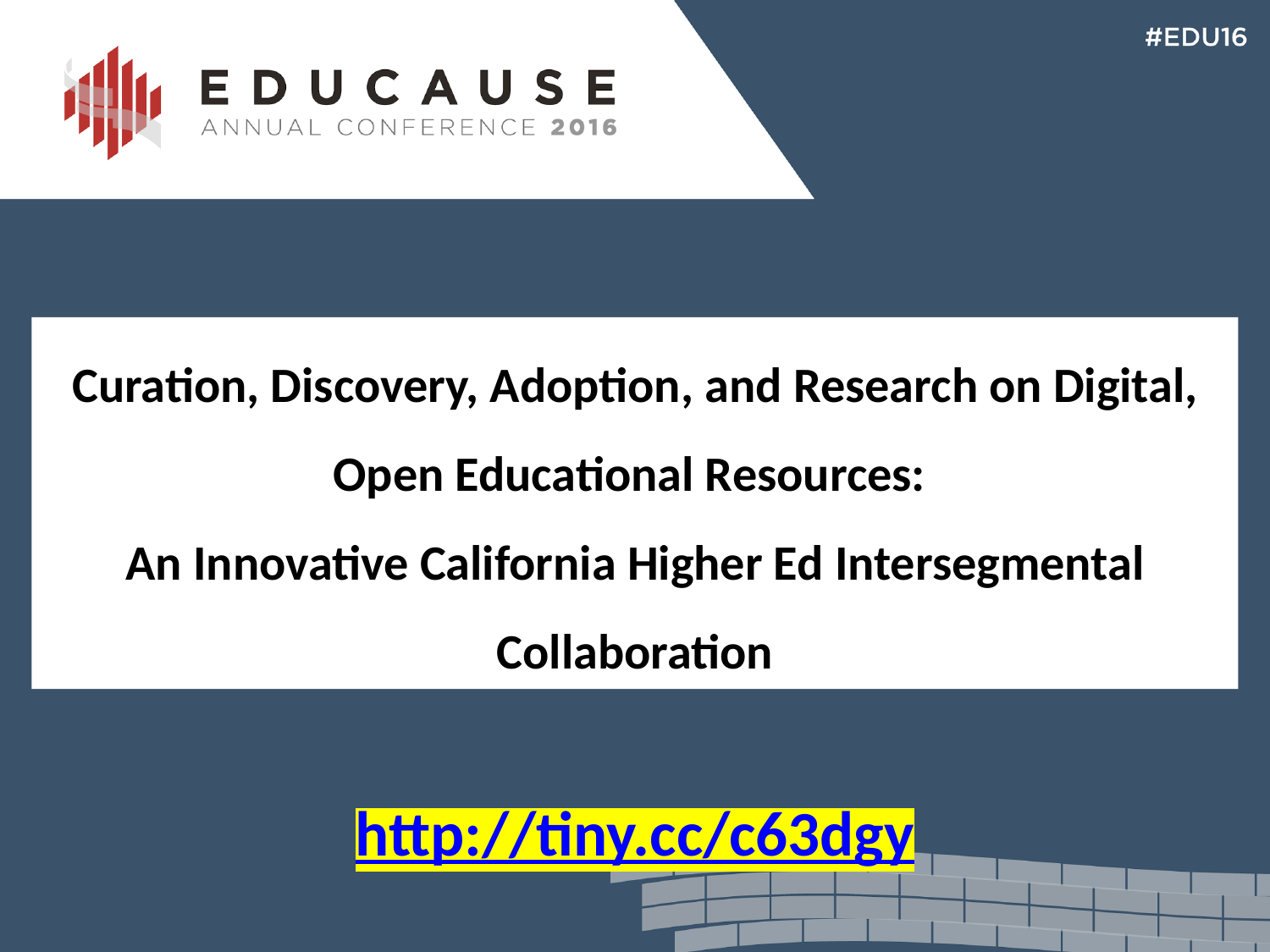

#

Curation, Discovery, Adoption, and Research on Digital, Open Educational Resources:
An Innovative California Higher Ed Intersegmental Collaboration
http://tiny.cc/c63dgy